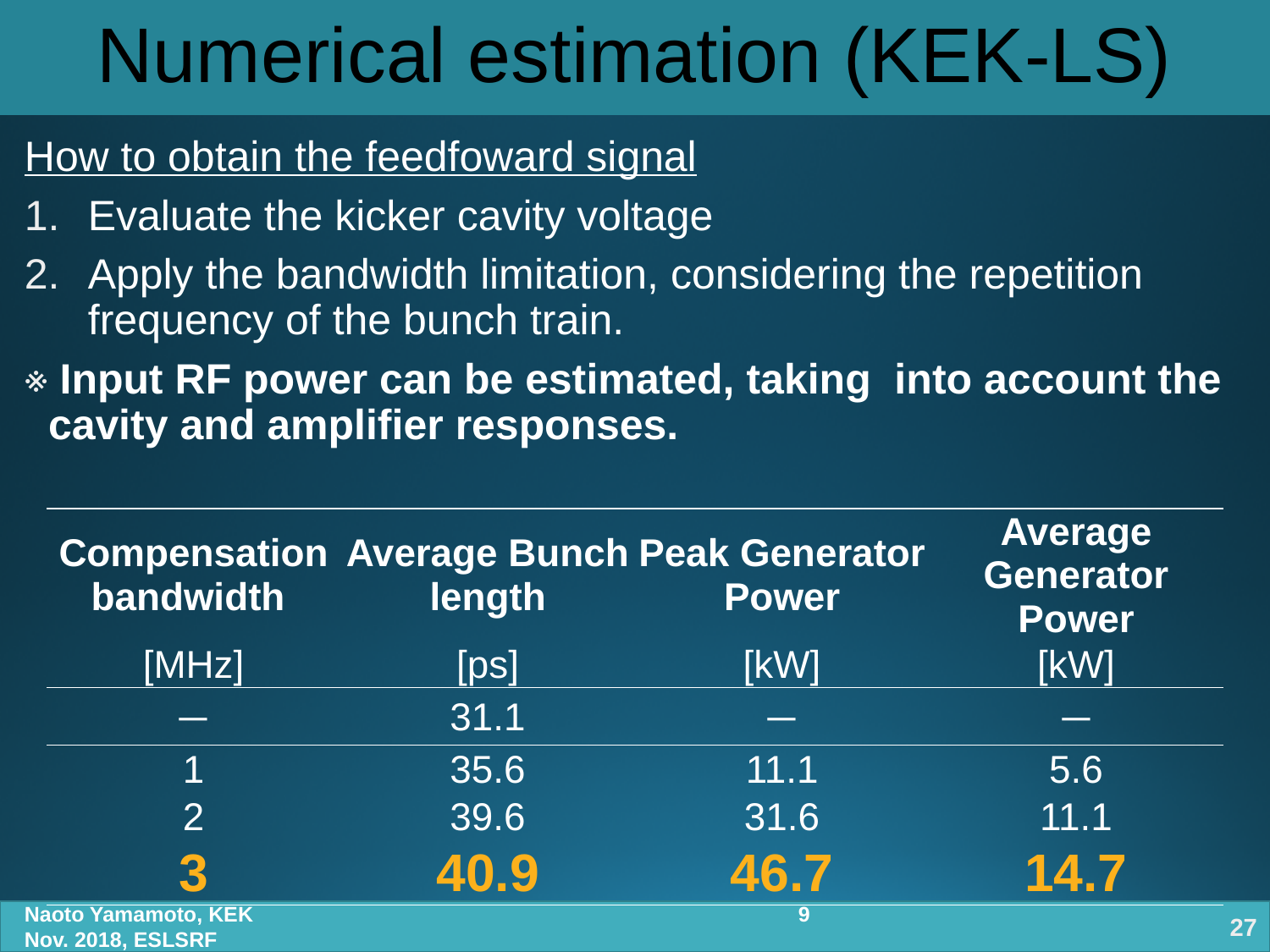

# Numerical estimation (KEK-LS)
How to obtain the feedfoward signal
Evaluate the kicker cavity voltage
Apply the bandwidth limitation, considering the repetition frequency of the bunch train.
Input RF power can be estimated, taking  into account the cavity and amplifier responses.
| Compensation bandwidth | Average Bunch length | Peak Generator Power | Average Generator Power |
| --- | --- | --- | --- |
| [MHz] | [ps] | [kW] | [kW] |
| － | 31.1 | － | － |
| 1 | 35.6 | 11.1 | 5.6 |
| 2 | 39.6 | 31.6 | 11.1 |
| 3 | 40.9 | 46.7 | 14.7 |
Naoto Yamamoto, KEK					  9 Nov. 2018, ESLSRF
27